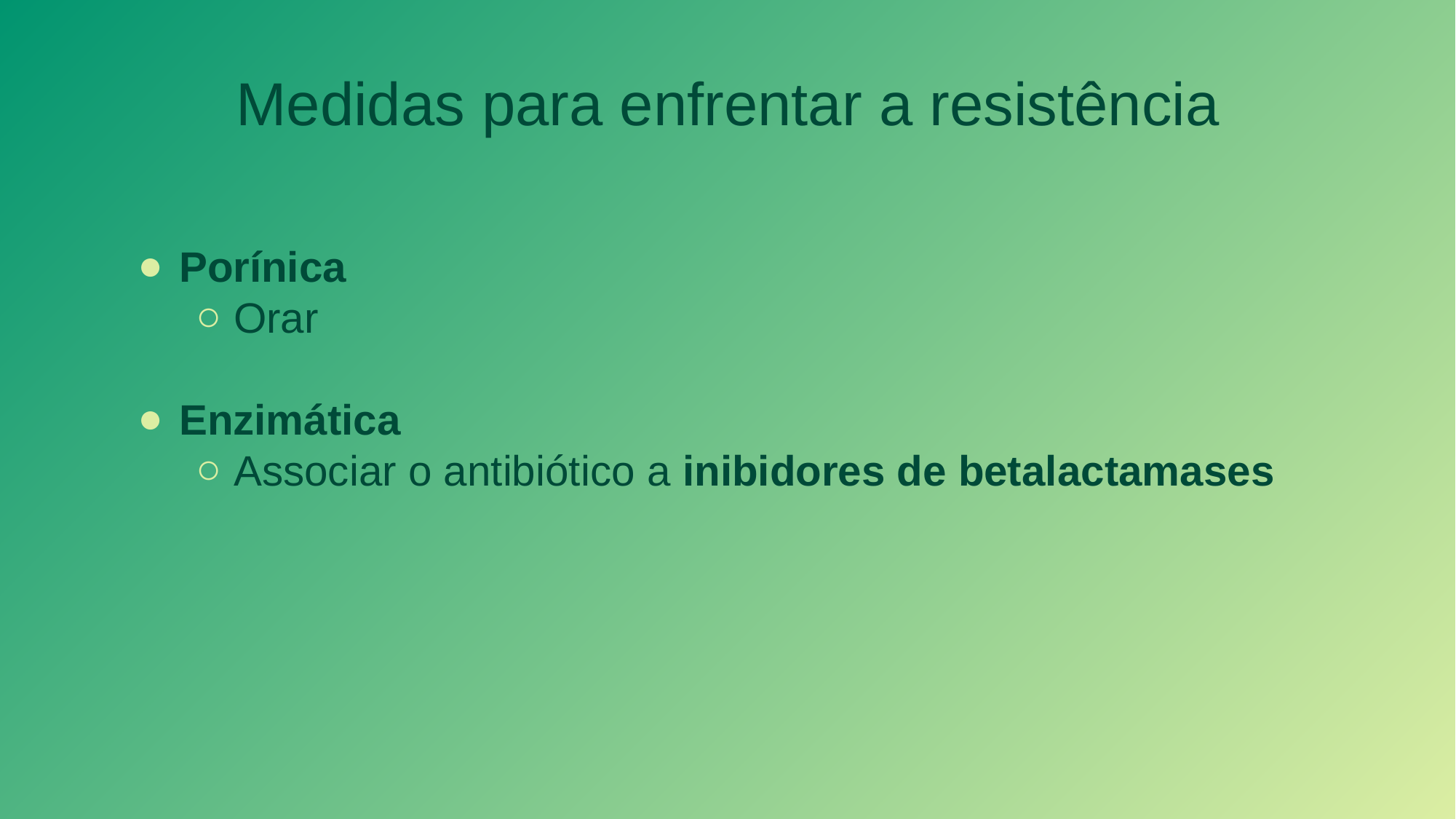

# Medidas para enfrentar a resistência
Porínica
Orar

Enzimática
Associar o antibiótico a inibidores de betalactamases